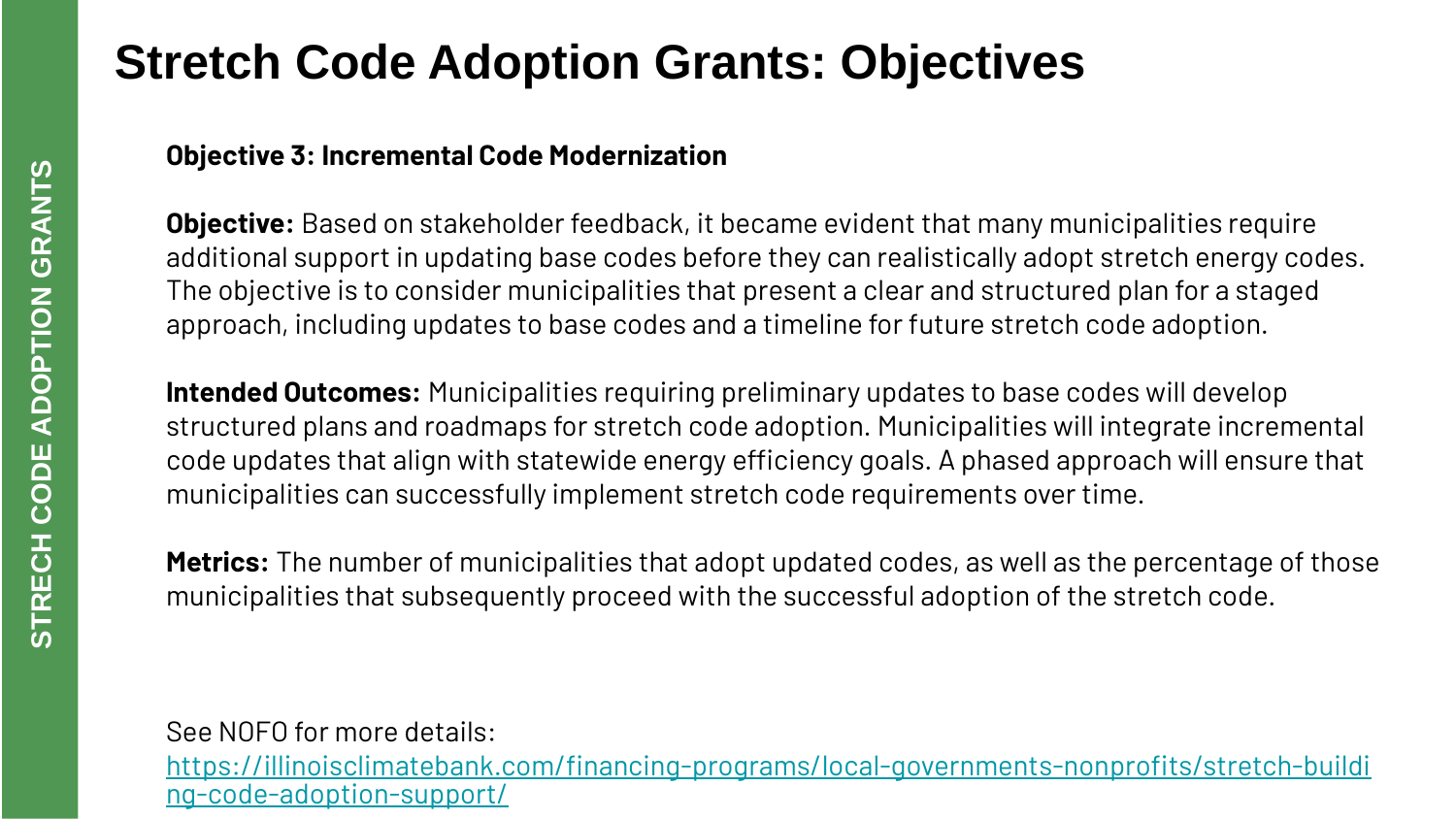

Stretch Code Adoption Grants: Objectives
Objective 3: Incremental Code Modernization

Objective: Based on stakeholder feedback, it became evident that many municipalities require additional support in updating base codes before they can realistically adopt stretch energy codes. The objective is to consider municipalities that present a clear and structured plan for a staged approach, including updates to base codes and a timeline for future stretch code adoption.

Intended Outcomes: Municipalities requiring preliminary updates to base codes will develop structured plans and roadmaps for stretch code adoption. Municipalities will integrate incremental code updates that align with statewide energy efficiency goals. A phased approach will ensure that municipalities can successfully implement stretch code requirements over time.

Metrics: The number of municipalities that adopt updated codes, as well as the percentage of those municipalities that subsequently proceed with the successful adoption of the stretch code.

See NOFO for more details: https://illinoisclimatebank.com/financing-programs/local-governments-nonprofits/stretch-building-code-adoption-support/
STRECH CODE ADOPTION GRANTS